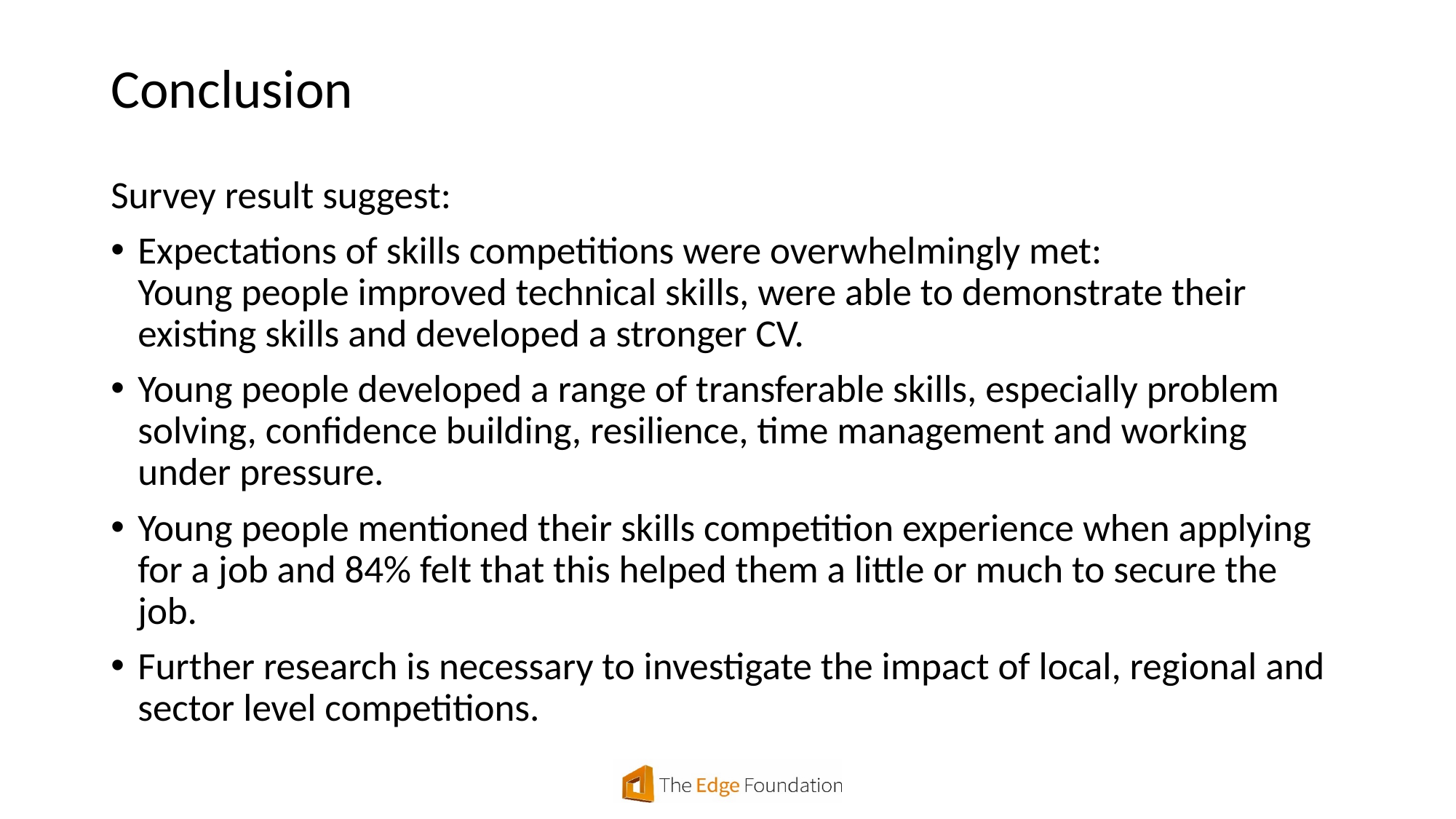

# Conclusion
Survey result suggest:
Expectations of skills competitions were overwhelmingly met:
Young people improved technical skills, were able to demonstrate their existing skills and developed a stronger CV.
Young people developed a range of transferable skills, especially problem solving, confidence building, resilience, time management and working under pressure.
Young people mentioned their skills competition experience when applying for a job and 84% felt that this helped them a little or much to secure the job.
Further research is necessary to investigate the impact of local, regional and sector level competitions.